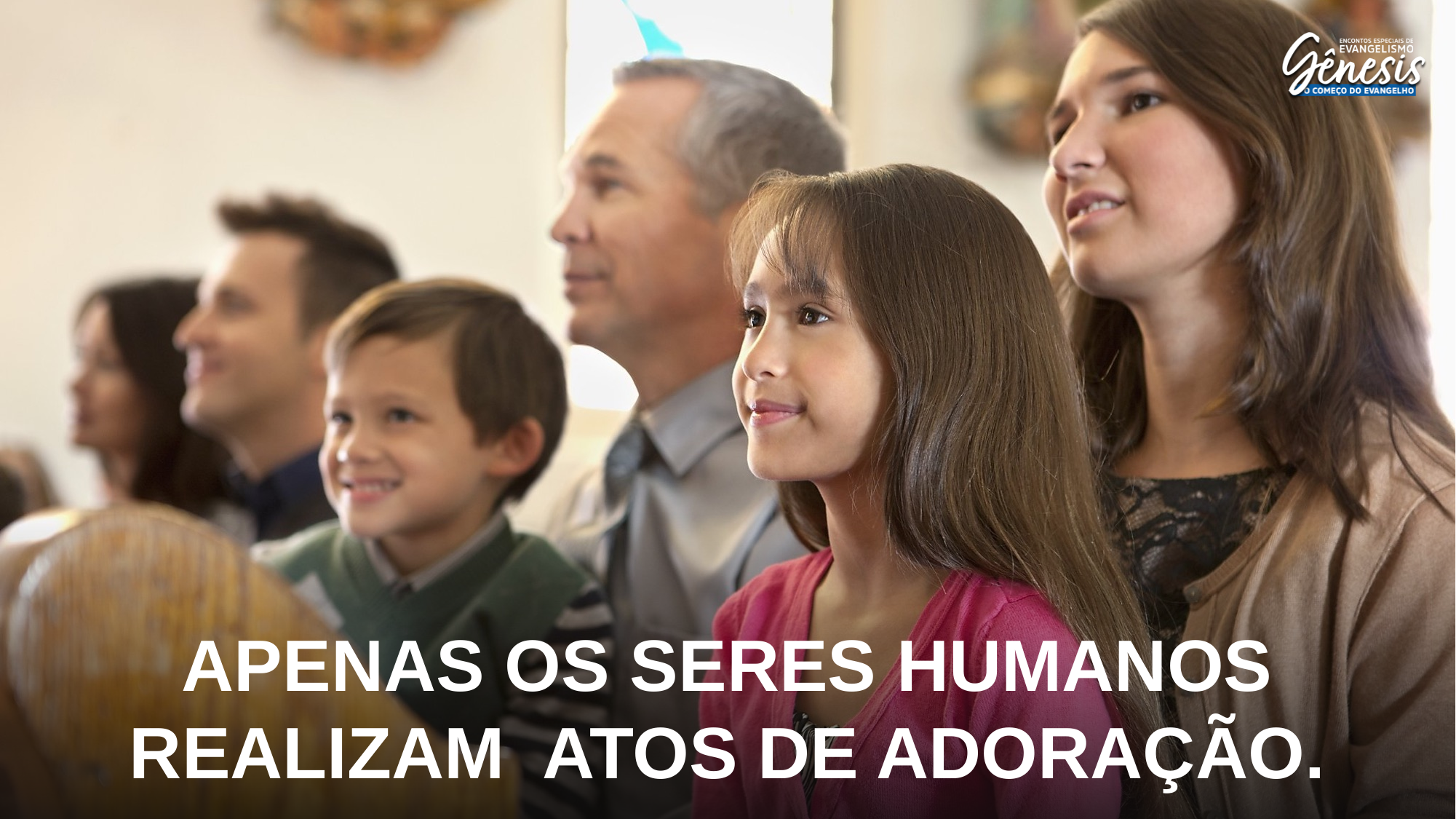

Apenas os seres humanos realizam  atos de adoração.